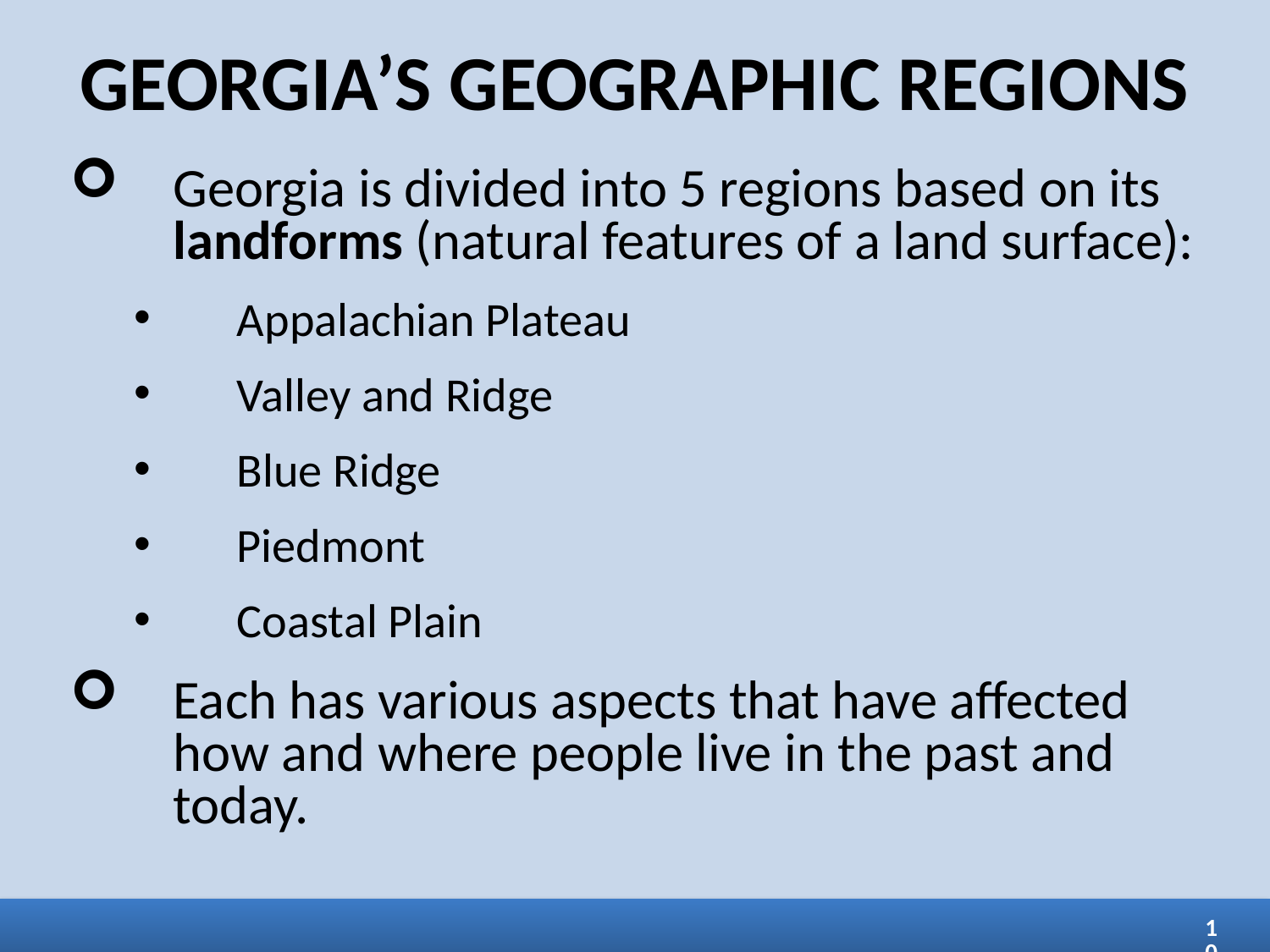

GEORGIA’S GEOGRAPHIC REGIONS
Georgia is divided into 5 regions based on its landforms (natural features of a land surface):
Appalachian Plateau
Valley and Ridge
Blue Ridge
Piedmont
Coastal Plain
Each has various aspects that have affected how and where people live in the past and today.
10